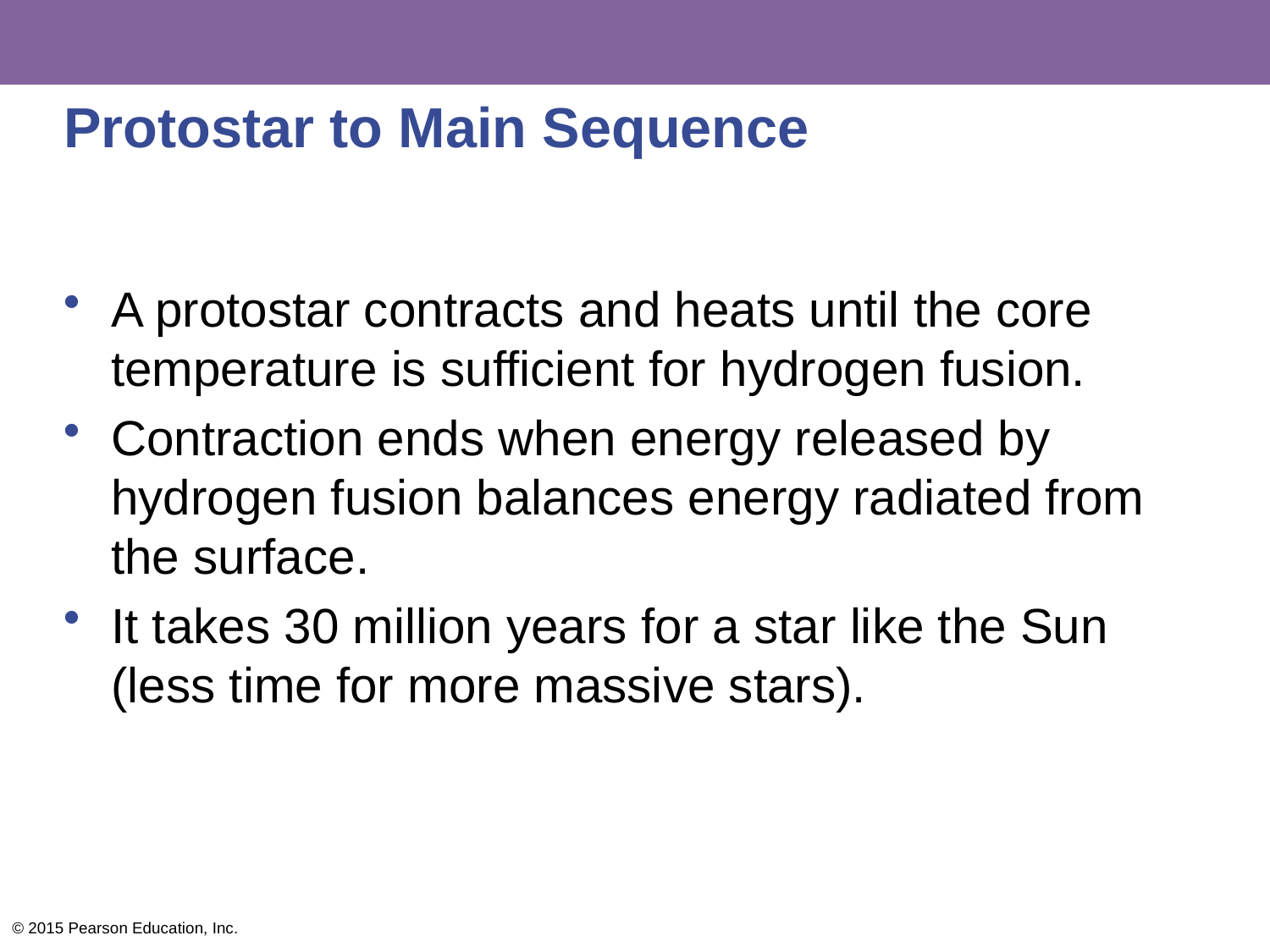

# Protostar to Main Sequence
A protostar contracts and heats until the core temperature is sufficient for hydrogen fusion.
Contraction ends when energy released by hydrogen fusion balances energy radiated from the surface.
It takes 30 million years for a star like the Sun (less time for more massive stars).
© 2015 Pearson Education, Inc.